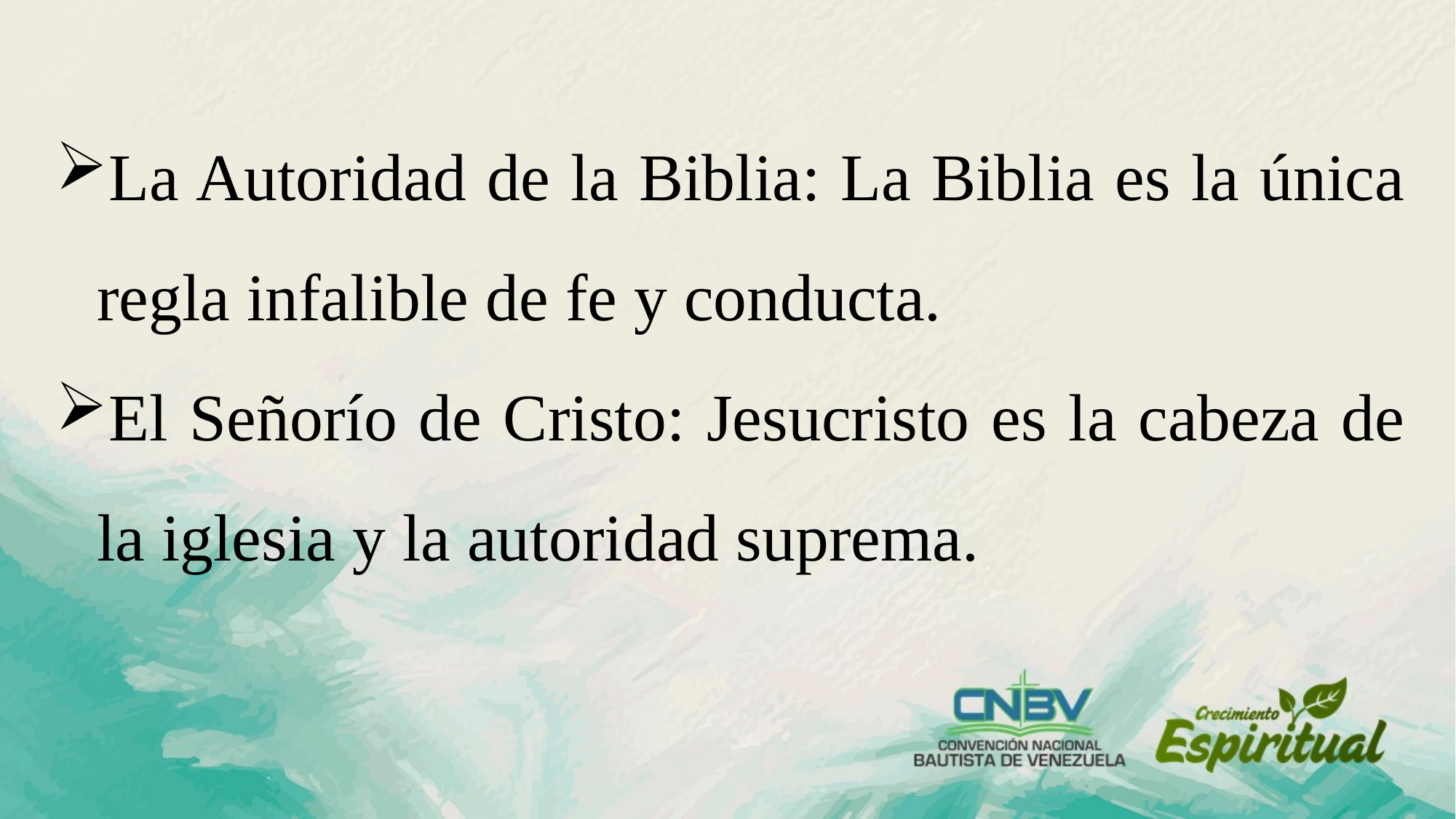

La Autoridad de la Biblia: La Biblia es la única regla infalible de fe y conducta.
El Señorío de Cristo: Jesucristo es la cabeza de la iglesia y la autoridad suprema.